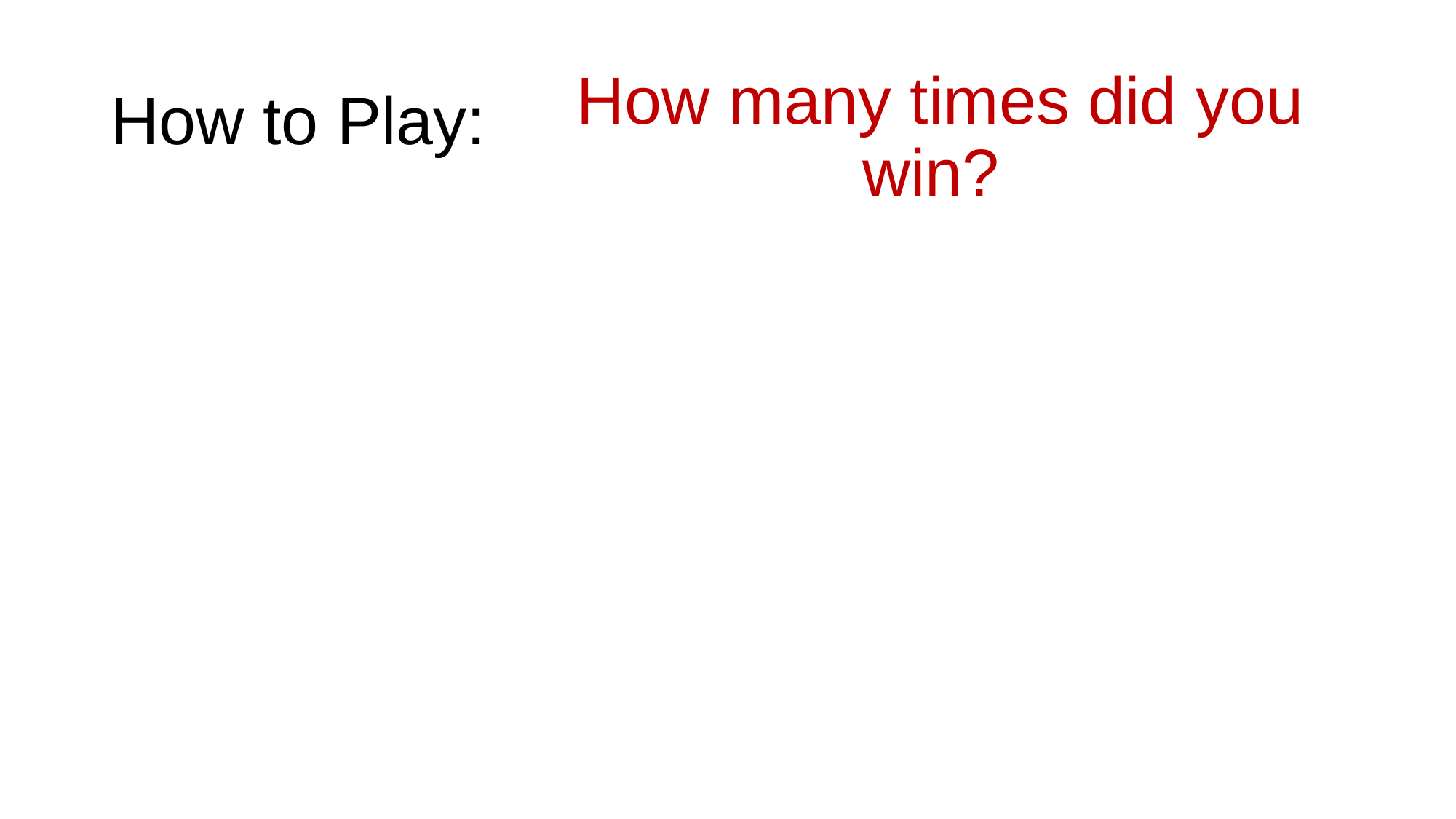

# How to Play:
How many times did you win?